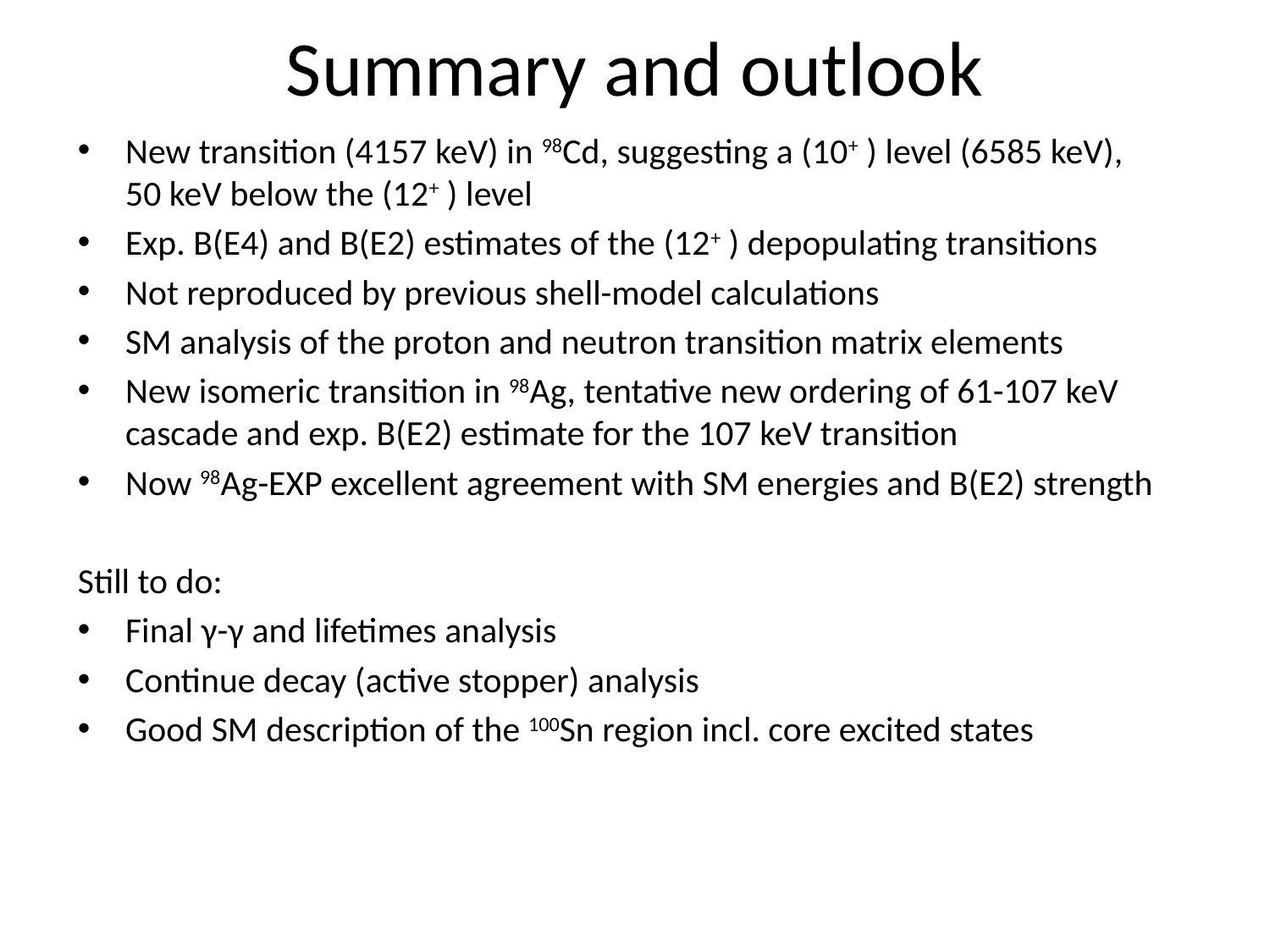

# Summary and outlook
New transition (4157 keV) in 98Cd, suggesting a (10+ ) level (6585 keV),
50 keV below the (12+ ) level
Exp. B(E4) and B(E2) estimates of the (12+ ) depopulating transitions
Not reproduced by previous shell-model calculations
SM analysis of the proton and neutron transition matrix elements
New isomeric transition in 98Ag, tentative new ordering of 61-107 keV  cascade and exp. B(E2) estimate for the 107 keV transition
Now 98Ag-EXP excellent agreement with SM energies and B(E2) strength

Still to do:
Final γ-γ and lifetimes analysis
Continue decay (active stopper) analysis
Good SM description of the 100Sn region incl. core excited states